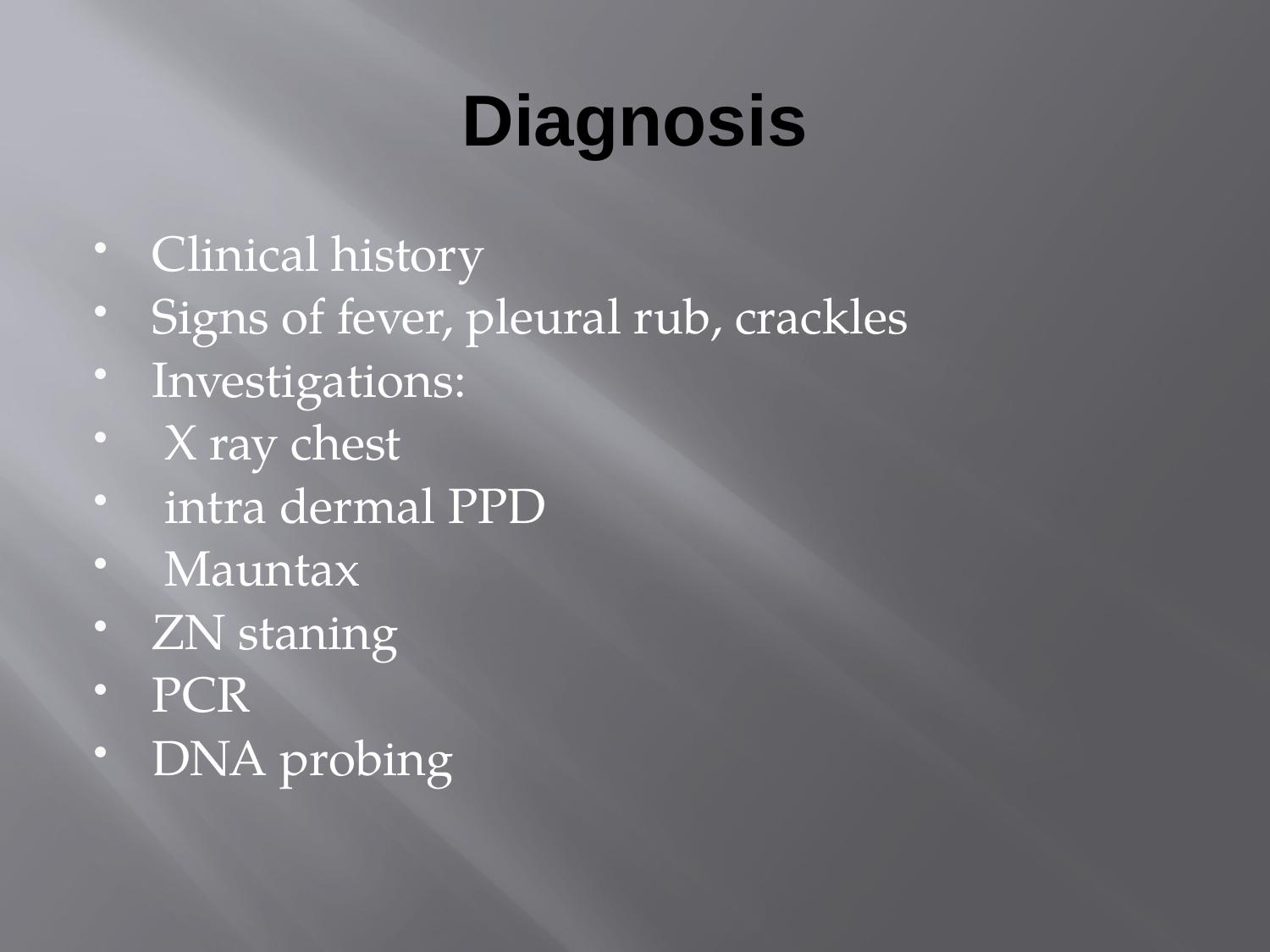

# Diagnosis
Clinical history
Signs of fever, pleural rub, crackles
Investigations:
 X ray chest
 intra dermal PPD
 Mauntax
ZN staning
PCR
DNA probing